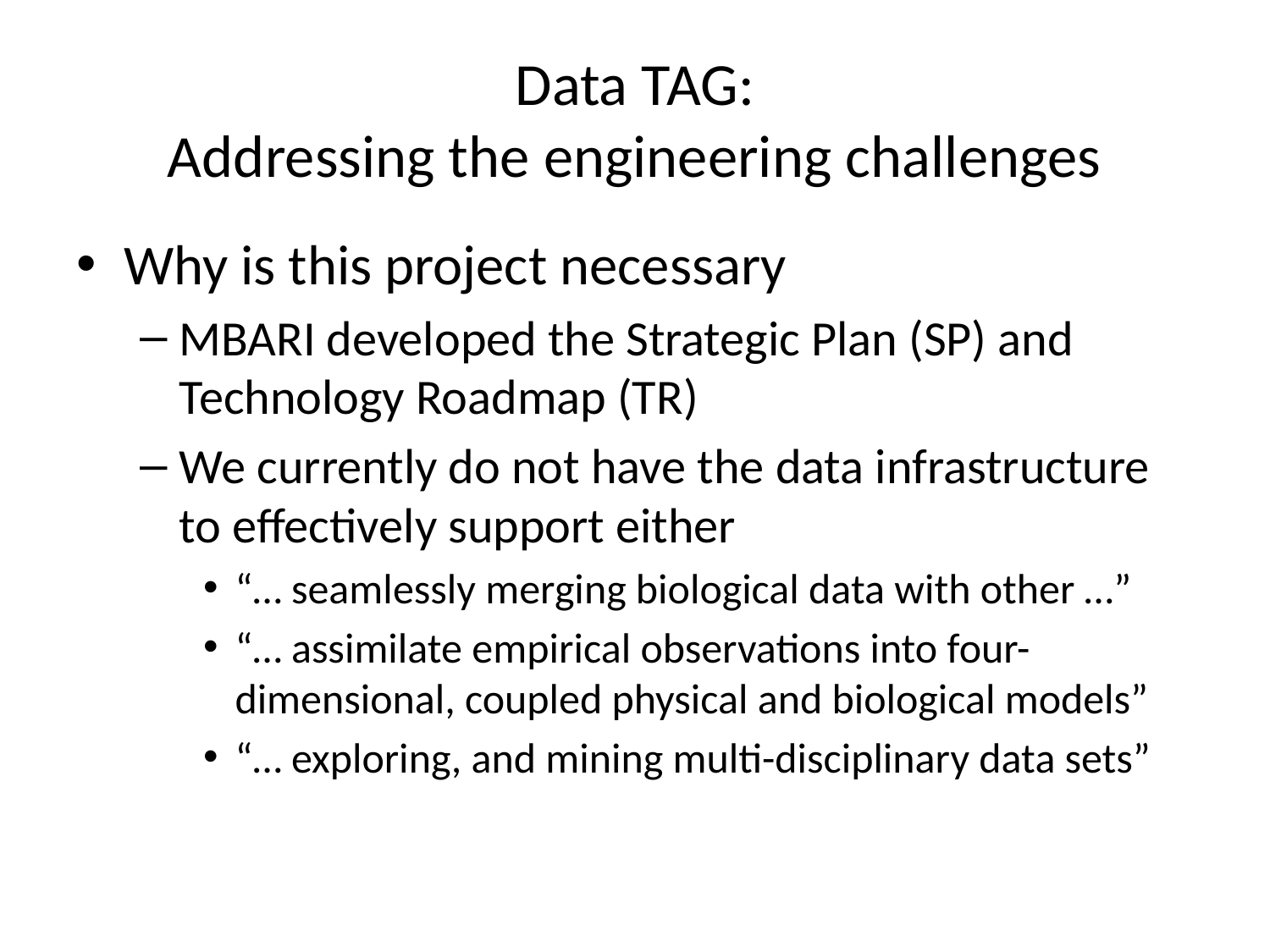

# Data TAG: Addressing the engineering challenges
Why is this project necessary
MBARI developed the Strategic Plan (SP) and Technology Roadmap (TR)
We currently do not have the data infrastructure to effectively support either
“… seamlessly merging biological data with other …”
“… assimilate empirical observations into four-dimensional, coupled physical and biological models”
“… exploring, and mining multi-disciplinary data sets”